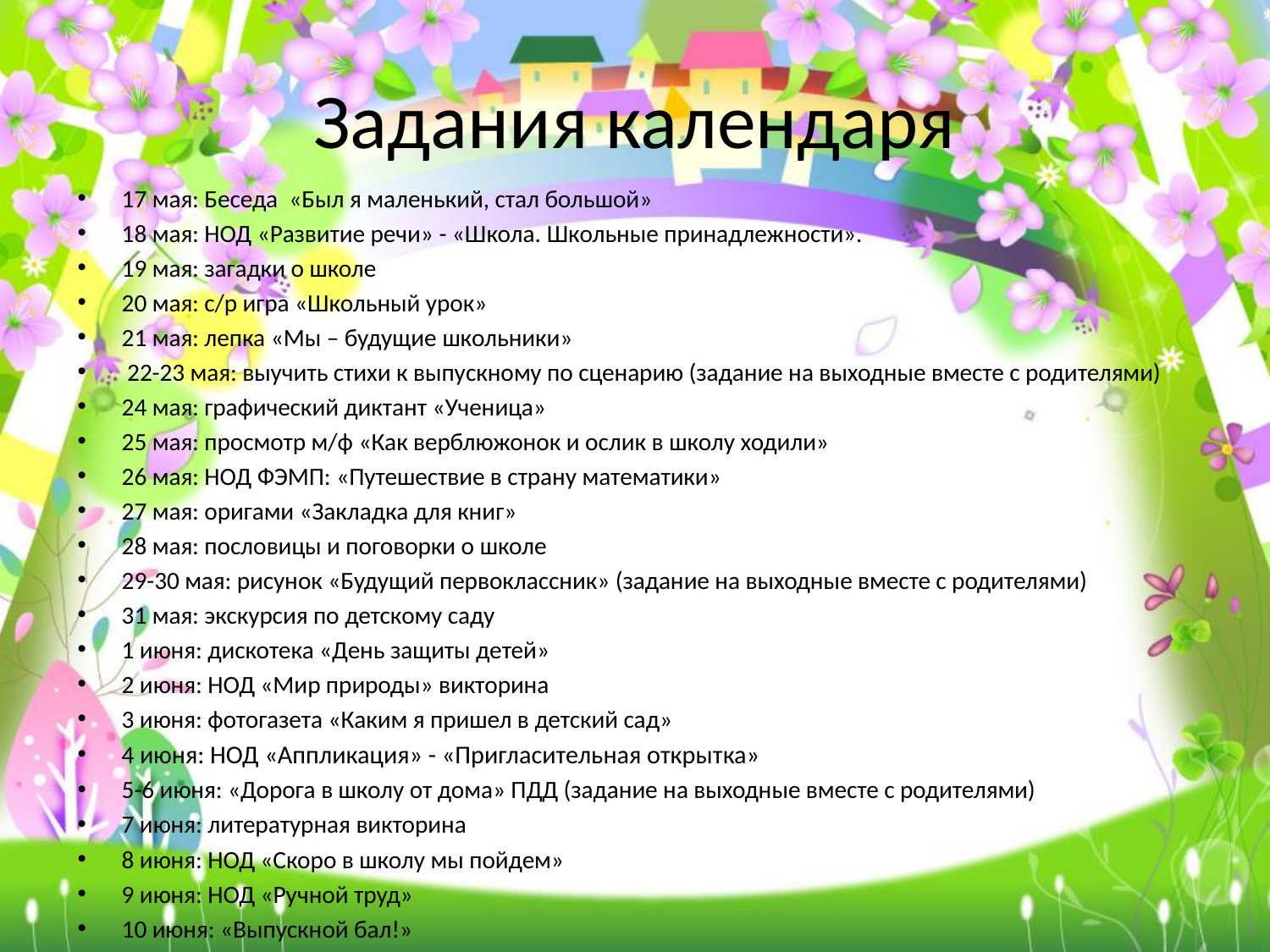

# Задания календаря
17 мая: Беседа  «Был я маленький, стал большой»
18 мая: НОД «Развитие речи» - «Школа. Школьные принадлежности».
19 мая: загадки о школе
20 мая: с/р игра «Школьный урок»
21 мая: лепка «Мы – будущие школьники»
 22-23 мая: выучить стихи к выпускному по сценарию (задание на выходные вместе с родителями)
24 мая: графический диктант «Ученица»
25 мая: просмотр м/ф «Как верблюжонок и ослик в школу ходили»
26 мая: НОД ФЭМП: «Путешествие в страну математики»
27 мая: оригами «Закладка для книг»
28 мая: пословицы и поговорки о школе
29-30 мая: рисунок «Будущий первоклассник» (задание на выходные вместе с родителями)
31 мая: экскурсия по детскому саду
1 июня: дискотека «День защиты детей»
2 июня: НОД «Мир природы» викторина
3 июня: фотогазета «Каким я пришел в детский сад»
4 июня: НОД «Аппликация» - «Пригласительная открытка»
5-6 июня: «Дорога в школу от дома» ПДД (задание на выходные вместе с родителями)
7 июня: литературная викторина
8 июня: НОД «Скоро в школу мы пойдем»
9 июня: НОД «Ручной труд»
10 июня: «Выпускной бал!»